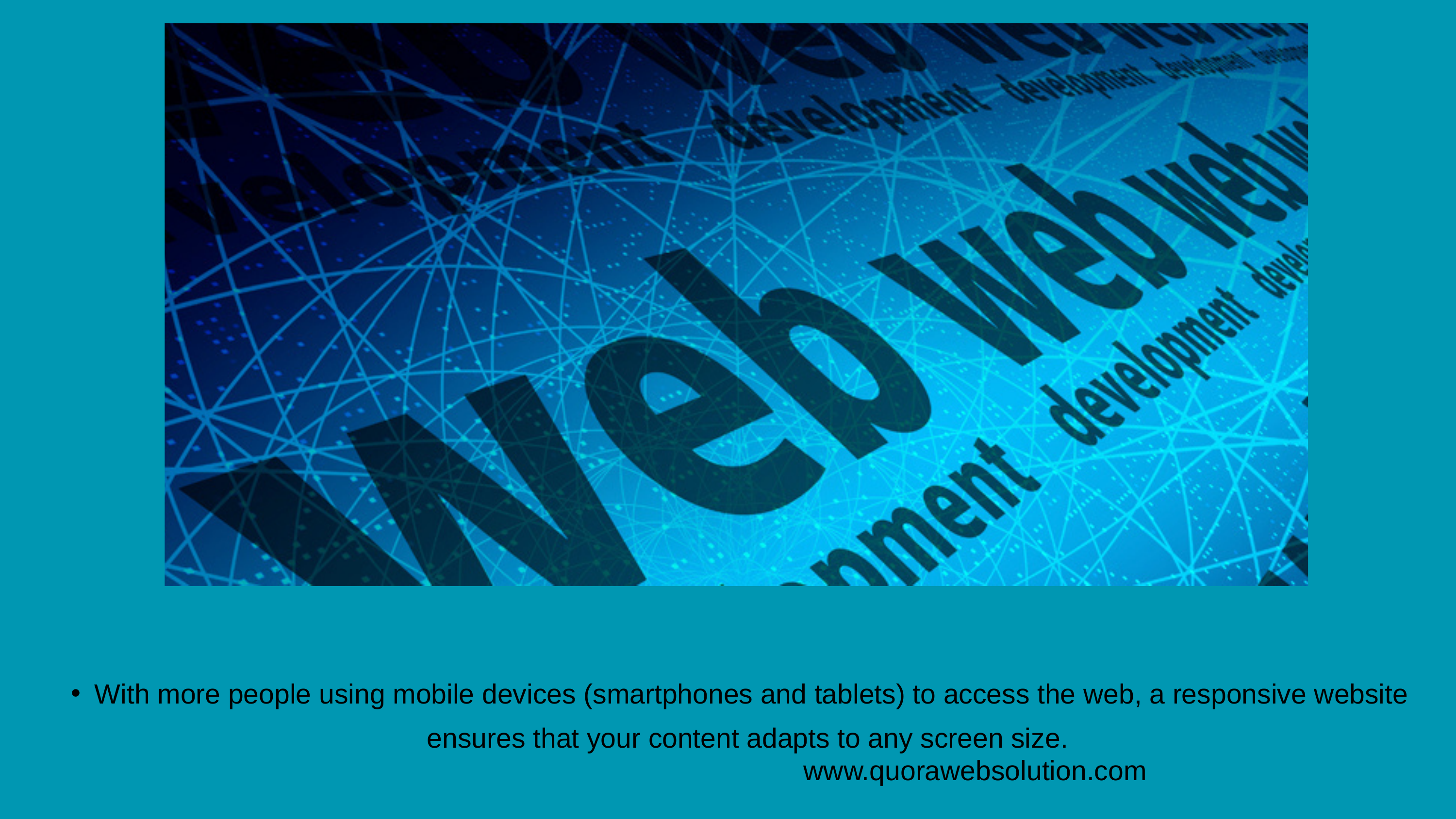

With more people using mobile devices (smartphones and tablets) to access the web, a responsive website ensures that your content adapts to any screen size.
www.quorawebsolution.com